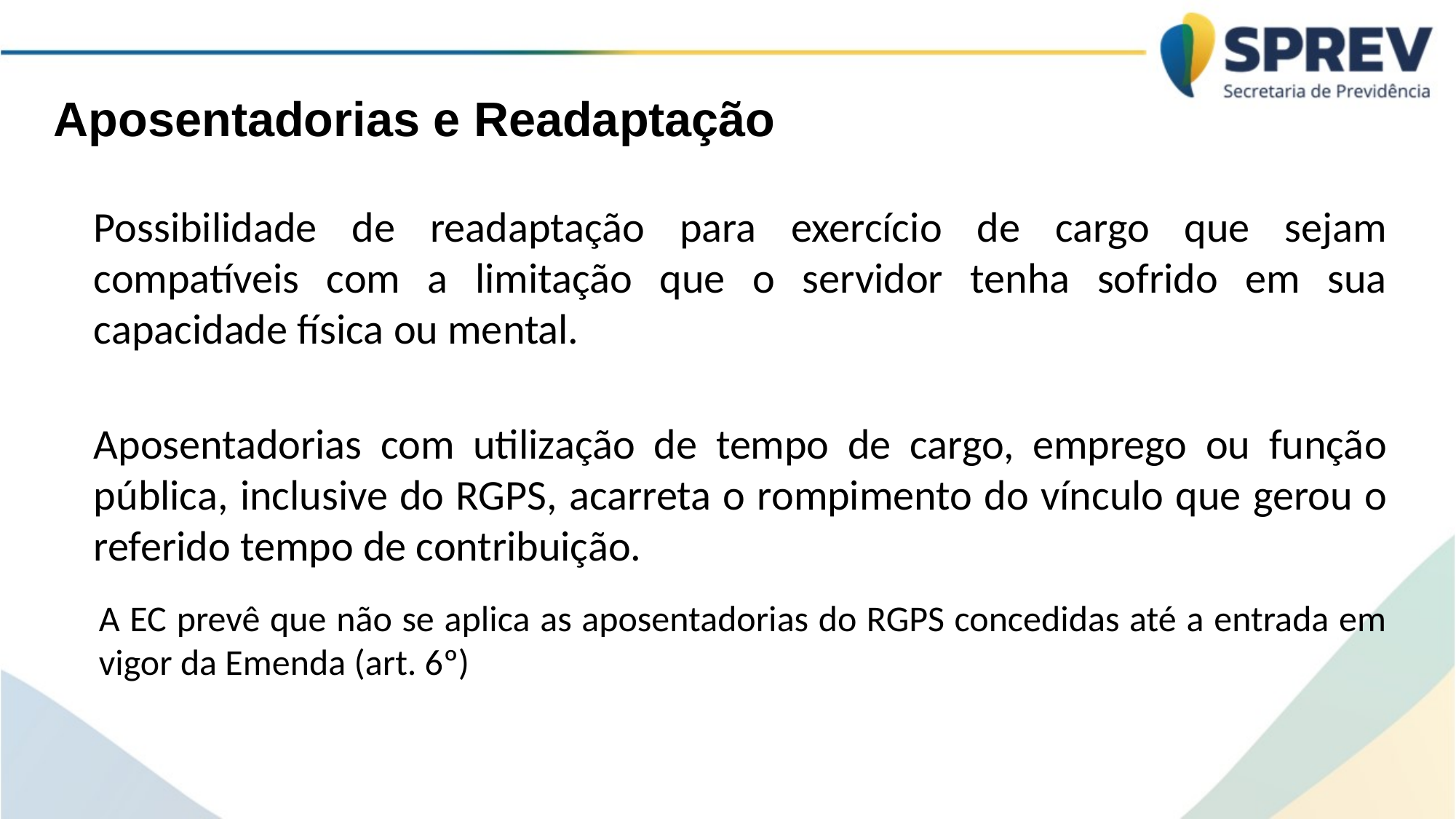

Aposentadorias e Readaptação
Possibilidade de readaptação para exercício de cargo que sejam compatíveis com a limitação que o servidor tenha sofrido em sua capacidade física ou mental.

Aposentadorias com utilização de tempo de cargo, emprego ou função pública, inclusive do RGPS, acarreta o rompimento do vínculo que gerou o referido tempo de contribuição.
A EC prevê que não se aplica as aposentadorias do RGPS concedidas até a entrada em vigor da Emenda (art. 6º)